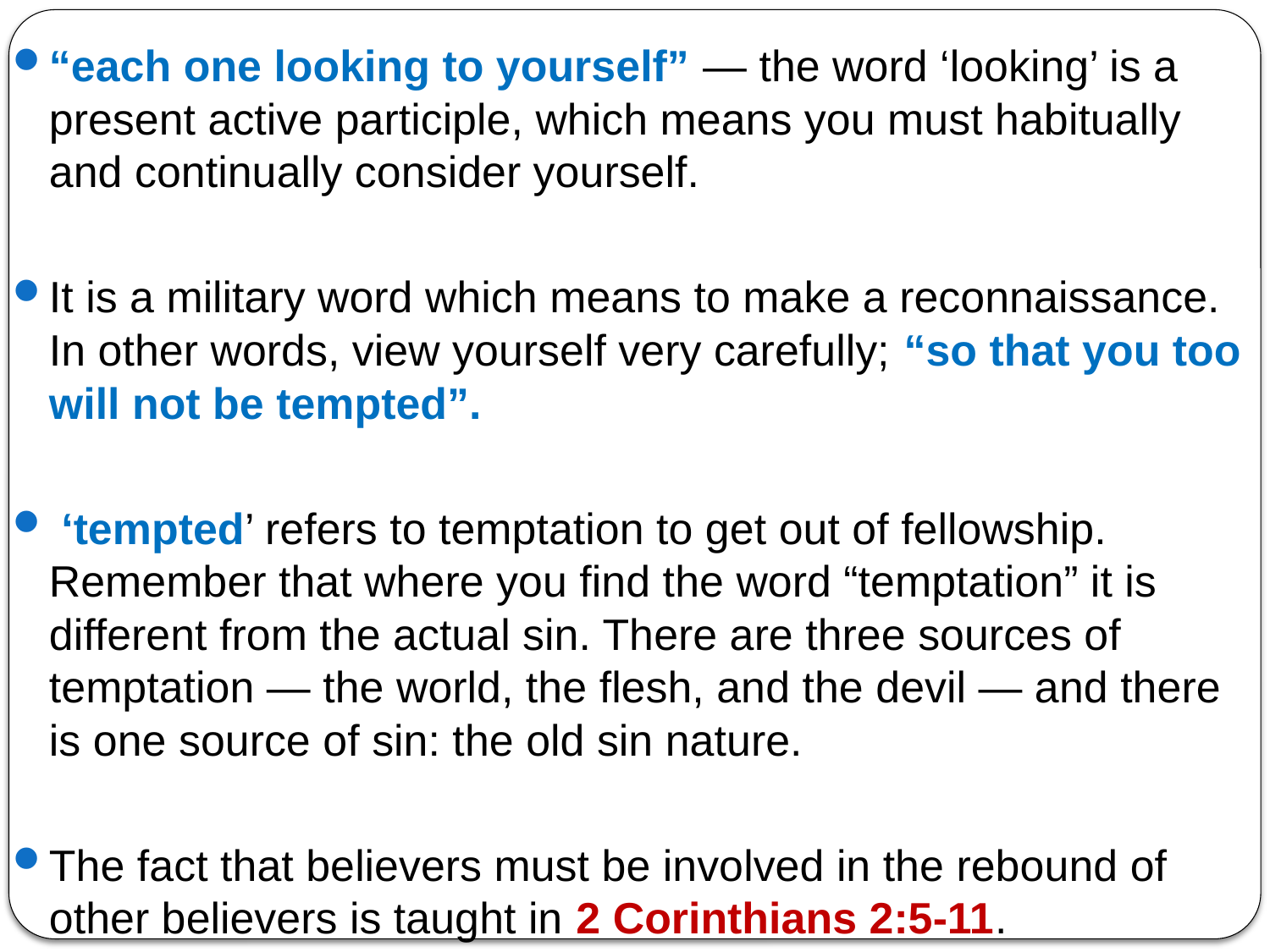

“each one looking to yourself” — the word ‘looking’ is a present active participle, which means you must habitually and continually consider yourself.

It is a military word which means to make a reconnaissance. In other words, view yourself very carefully; “so that you too will not be tempted”.

 ‘tempted’ refers to temptation to get out of fellowship. Remember that where you find the word “temptation” it is different from the actual sin. There are three sources of temptation — the world, the flesh, and the devil — and there is one source of sin: the old sin nature.

The fact that believers must be involved in the rebound of other believers is taught in 2 Corinthians 2:5-11.